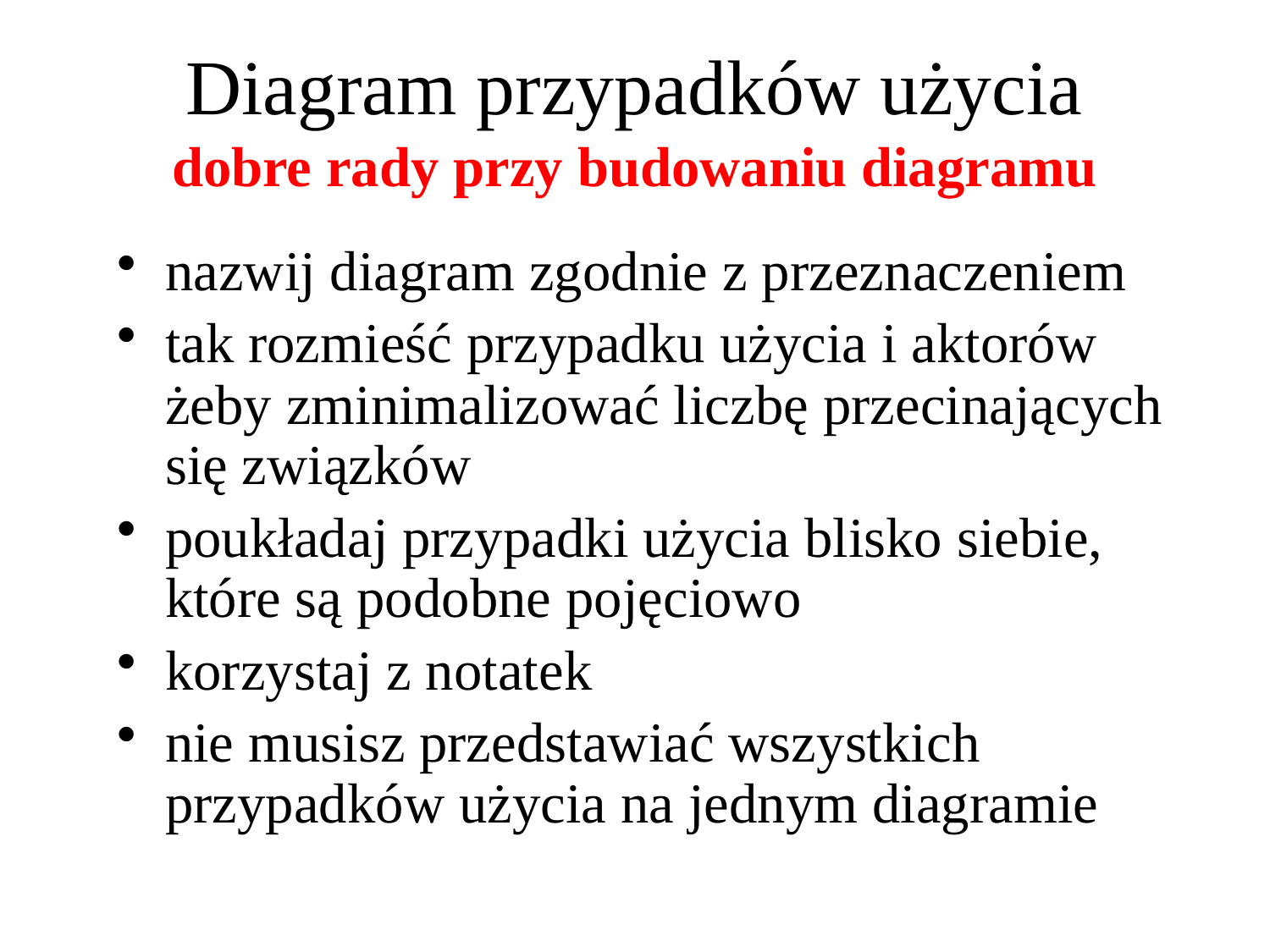

Diagram przypadków użycia
dobre rady przy budowaniu diagramu
nazwij diagram zgodnie z przeznaczeniem
tak rozmieść przypadku użycia i aktorów żeby zminimalizować liczbę przecinających się związków
poukładaj przypadki użycia blisko siebie, które są podobne pojęciowo
korzystaj z notatek
nie musisz przedstawiać wszystkich przypadków użycia na jednym diagramie